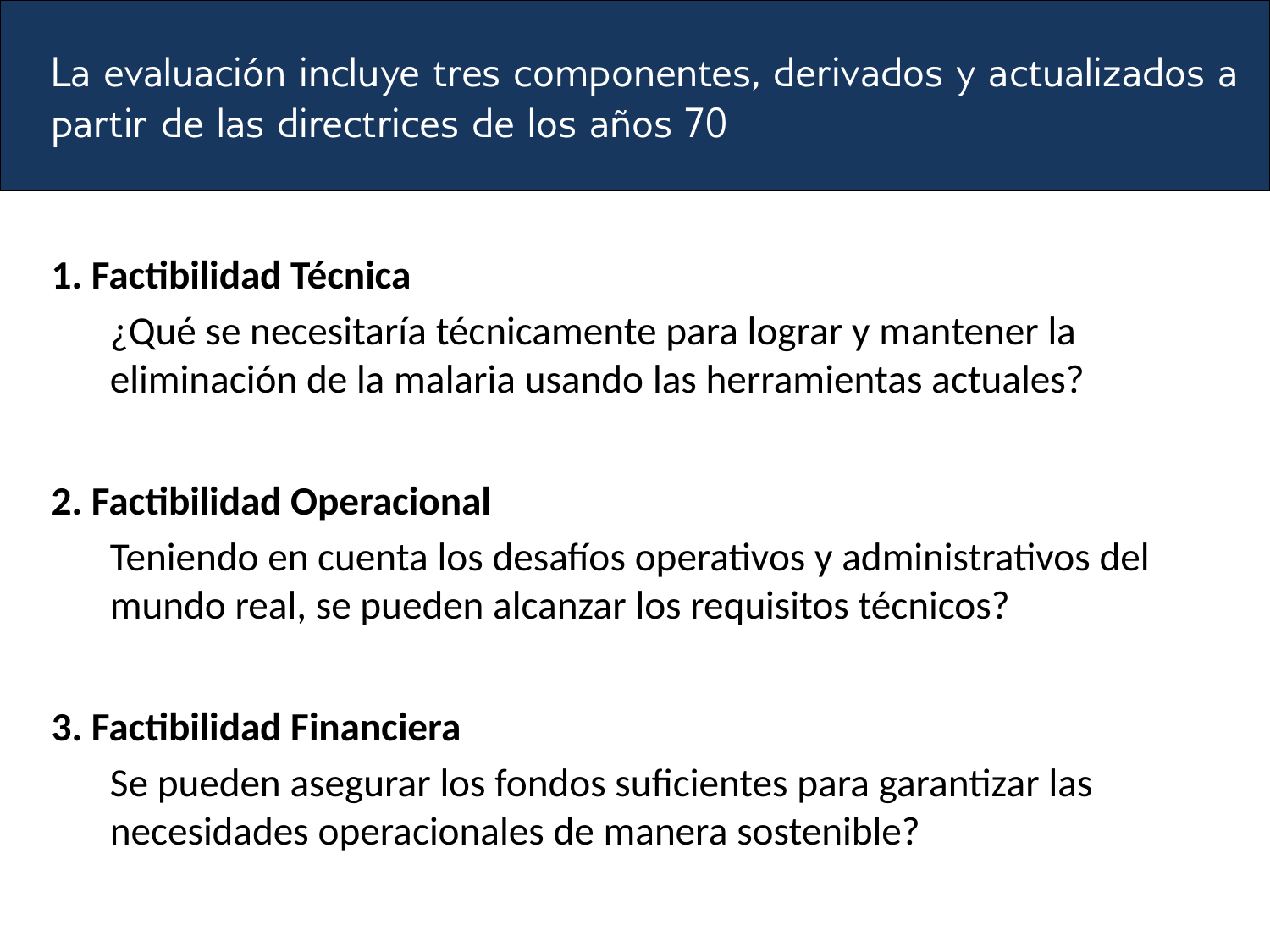

La evaluación incluye tres componentes, derivados y actualizados a partir de las directrices de los años 70
1. Factibilidad Técnica
¿Qué se necesitaría técnicamente para lograr y mantener la eliminación de la malaria usando las herramientas actuales?

2. Factibilidad Operacional
Teniendo en cuenta los desafíos operativos y administrativos del mundo real, se pueden alcanzar los requisitos técnicos?

3. Factibilidad Financiera
Se pueden asegurar los fondos suficientes para garantizar las necesidades operacionales de manera sostenible?